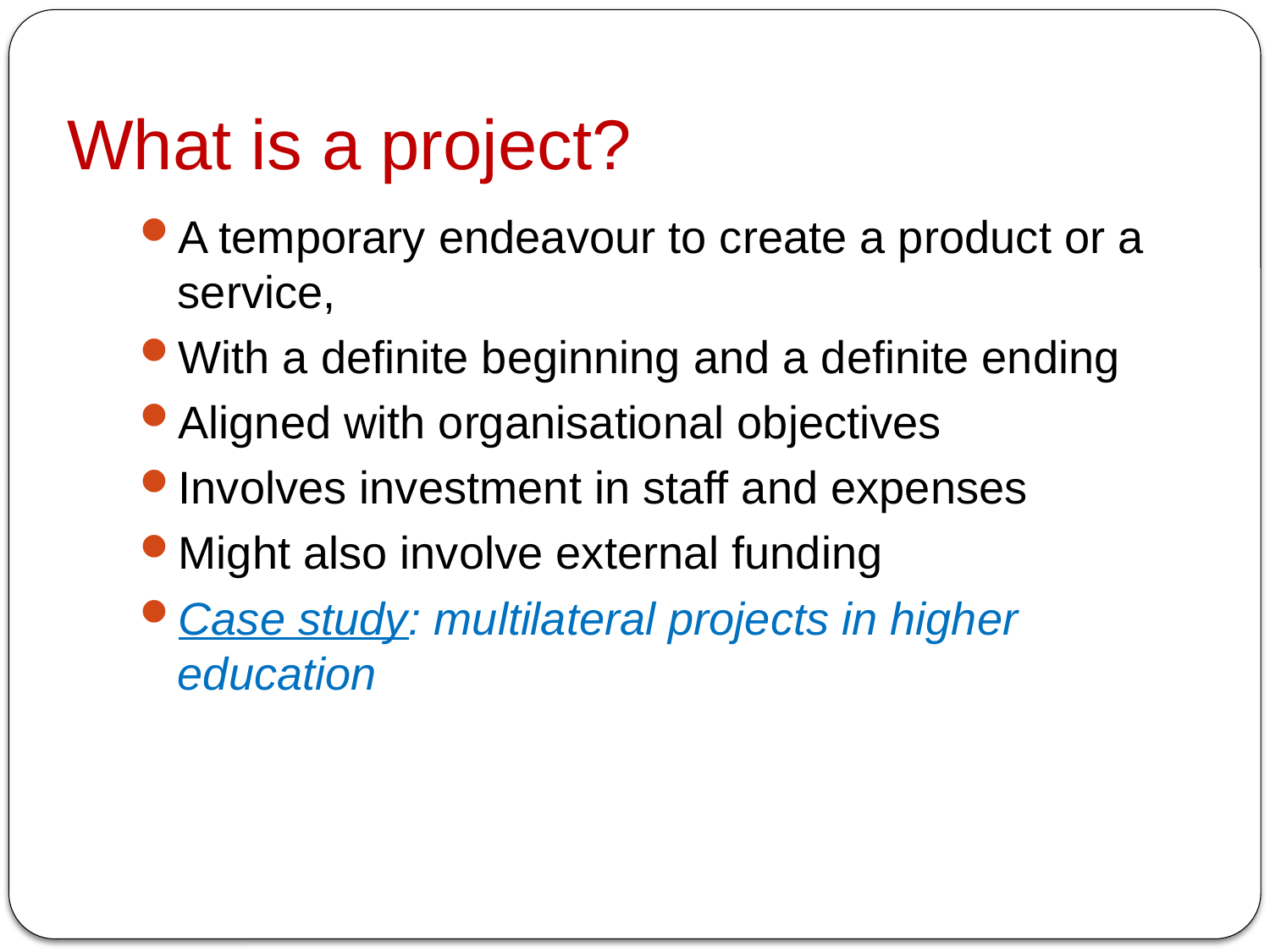

# What is a project?
A temporary endeavour to create a product or a service,
With a definite beginning and a definite ending
Aligned with organisational objectives
Involves investment in staff and expenses
Might also involve external funding
Case study: multilateral projects in higher education